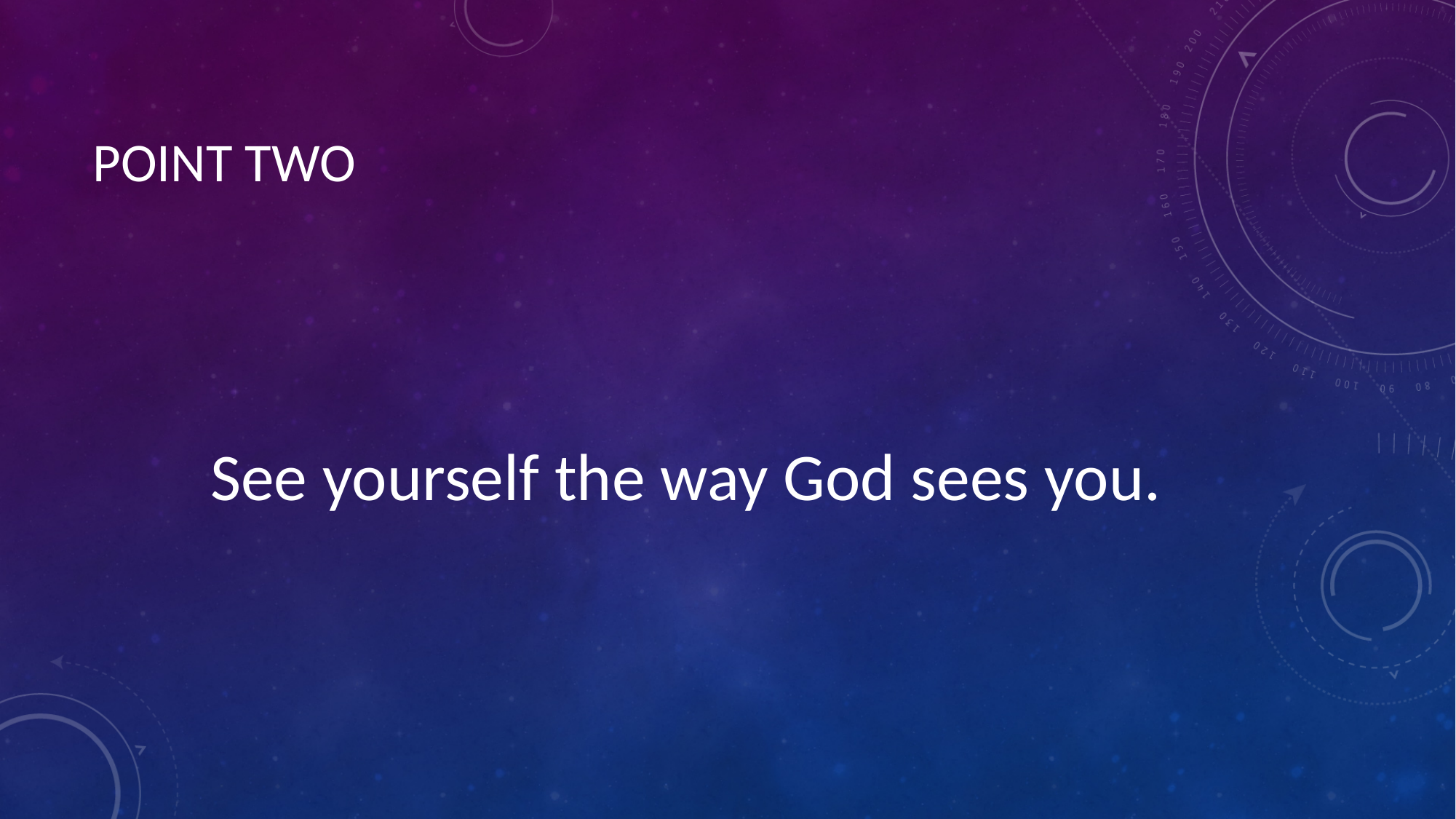

# Point two
See yourself the way God sees you.